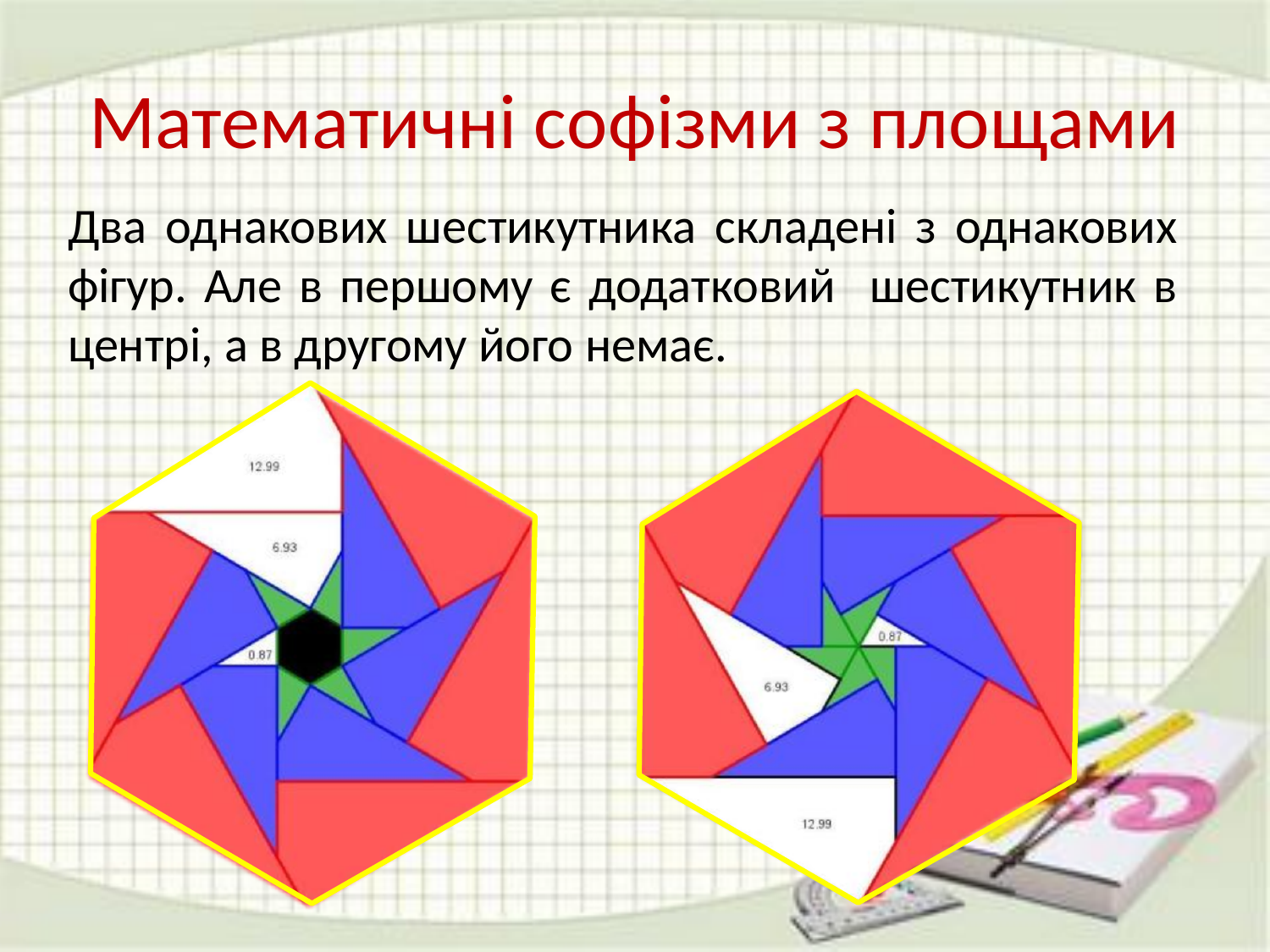

Математичні софізми з площами
# Два однакових шестикутника складені з однакових фігур. Але в першому є додатковий  шестикутник в центрі, а в другому його немає.